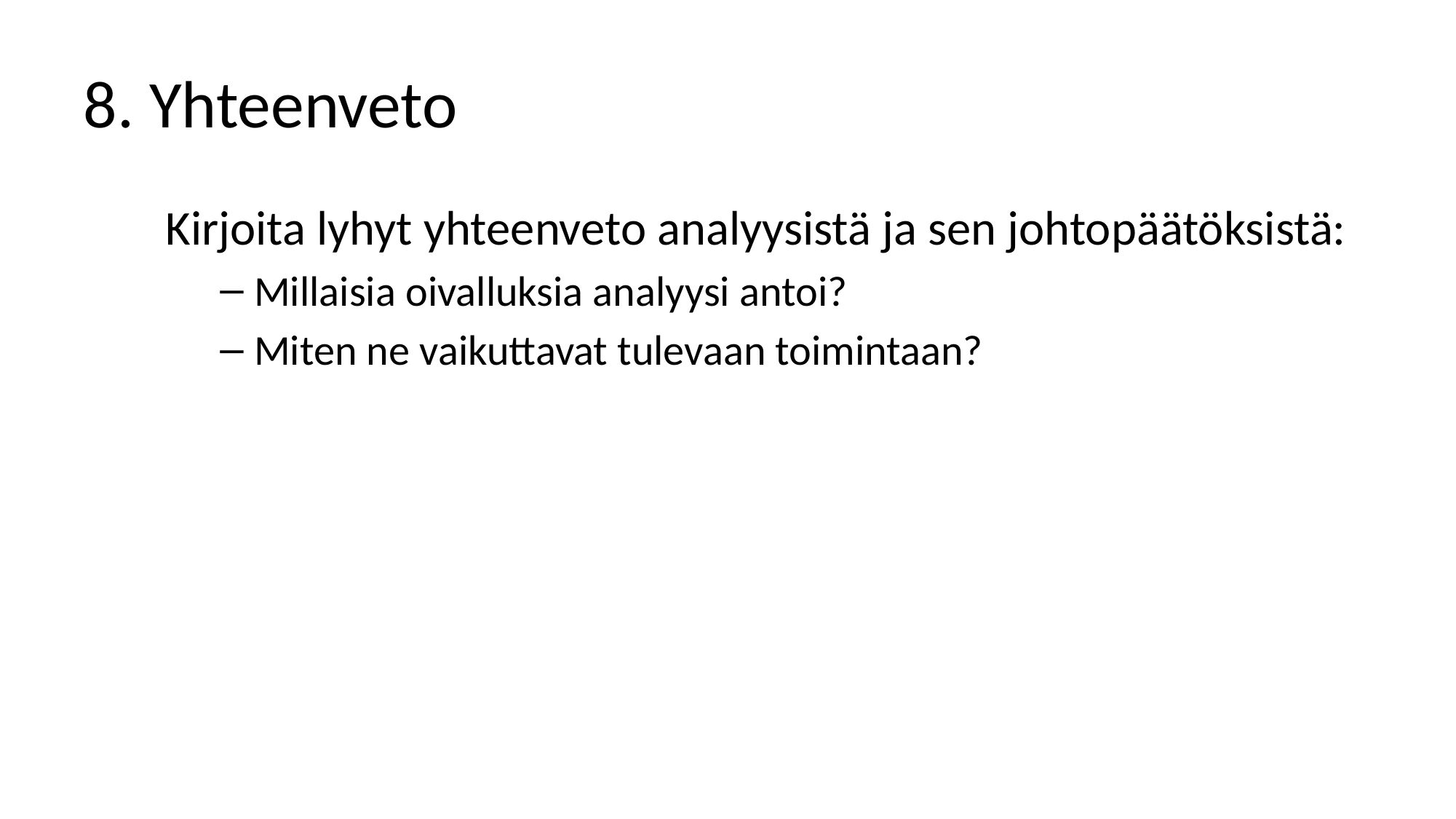

# 8. Yhteenveto
Kirjoita lyhyt yhteenveto analyysistä ja sen johtopäätöksistä:
Millaisia oivalluksia analyysi antoi?
Miten ne vaikuttavat tulevaan toimintaan?